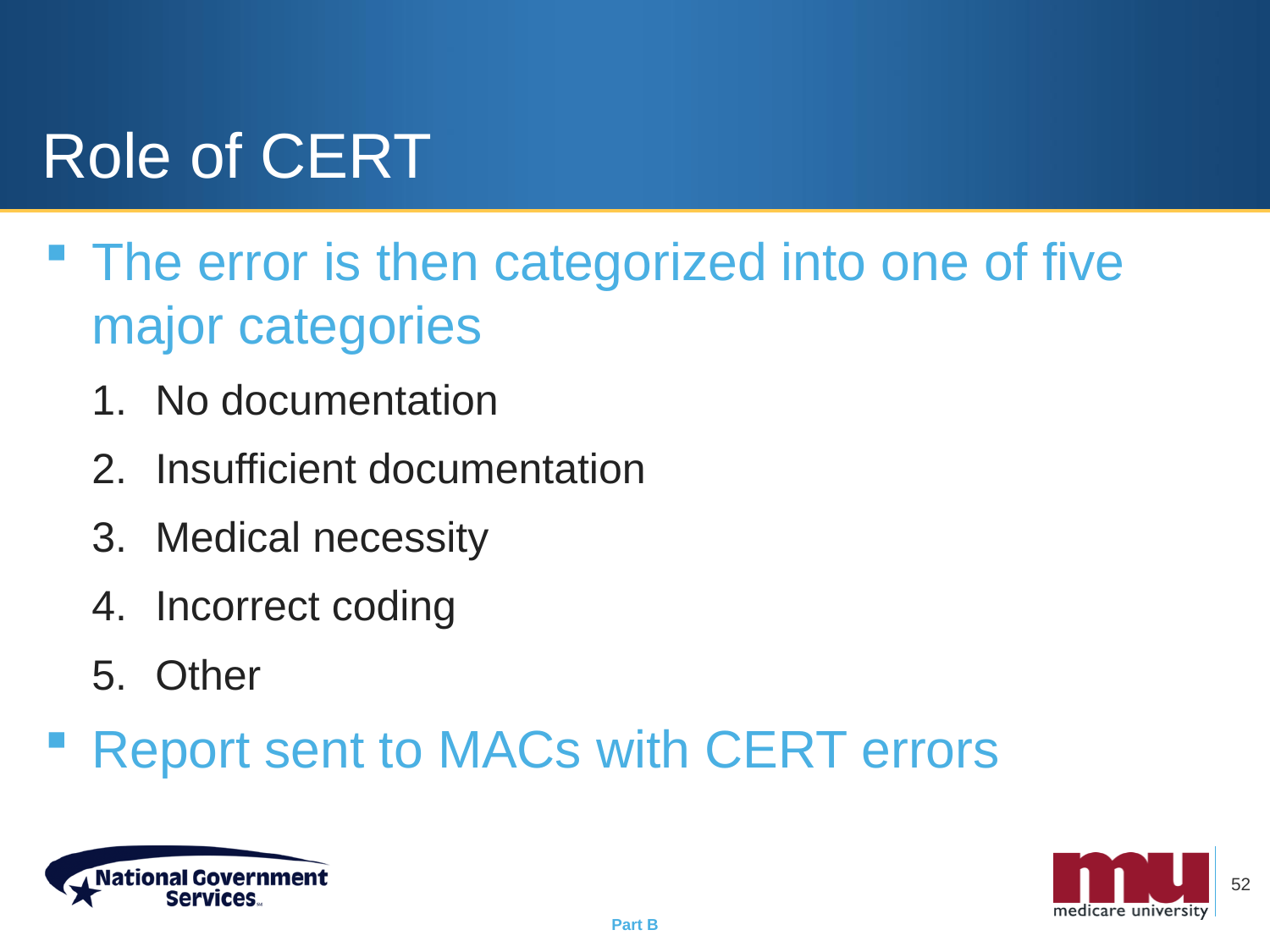

# Role of CERT
The error is then categorized into one of five major categories
No documentation
Insufficient documentation
Medical necessity
Incorrect coding
Other
Report sent to MACs with CERT errors
52